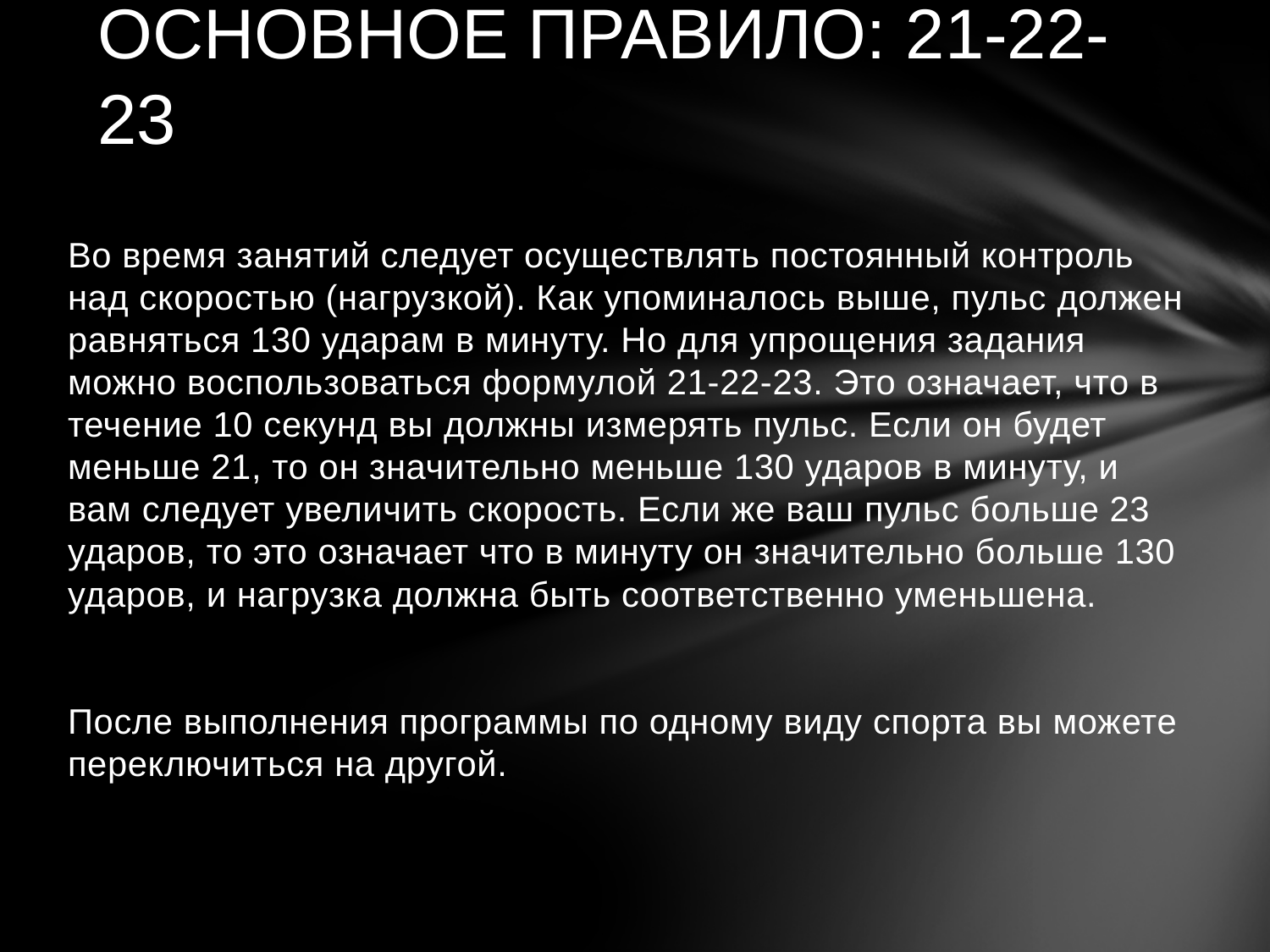

# ОСНОВНОЕ ПРАВИЛО: 21-22-23
Во время занятий следует осуществлять постоянный контроль над скоростью (нагрузкой). Как упоминалось выше, пульс должен равняться 130 ударам в минуту. Но для упрощения задания можно воспользоваться формулой 21-22-23. Это означает, что в течение 10 секунд вы должны измерять пульс. Если он будет меньше 21, то он значительно меньше 130 ударов в минуту, и вам следует увеличить скорость. Если же ваш пульс больше 23 ударов, то это означает что в минуту он значительно больше 130 ударов, и нагрузка должна быть соответственно уменьшена.

После выполнения программы по одному виду спорта вы можете переключиться на другой.